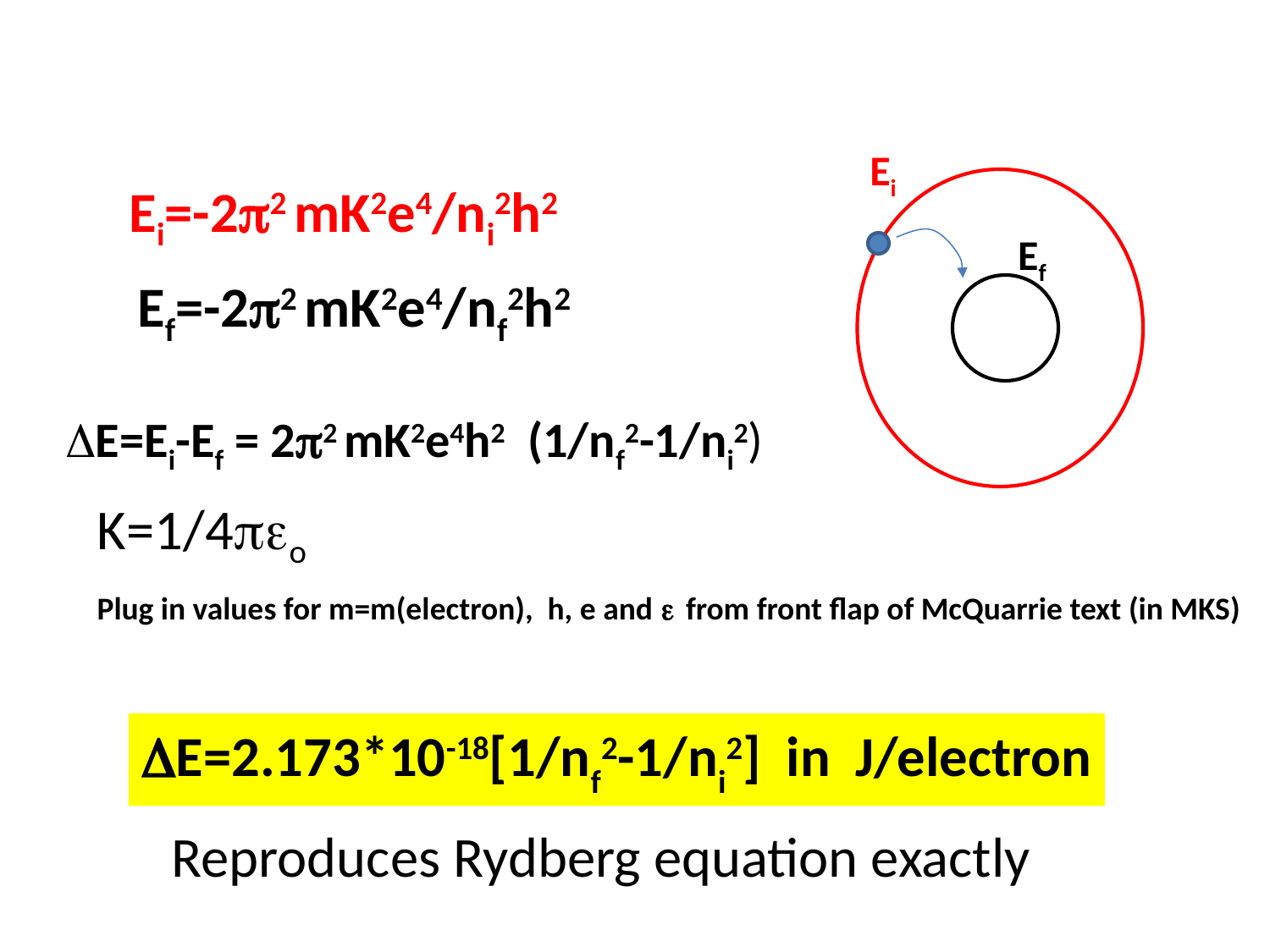

Ei
Ei=-2π2 mK2e4/ni2h2

Ef

Ef=-2π2 mK2e4/nf2h2

ΔE=Ei-Ef = 2π2 mK2e4h2  (1/nf2-1/ni2)
K=1/4πεo
Plug in values for m=m(electron),  h, e and ε  from front flap of McQuarrie text (in MKS)
ΔE=2.173*10-18[1/nf2-1/ni2]  in  J/electron
Reproduces Rydberg equation exactly